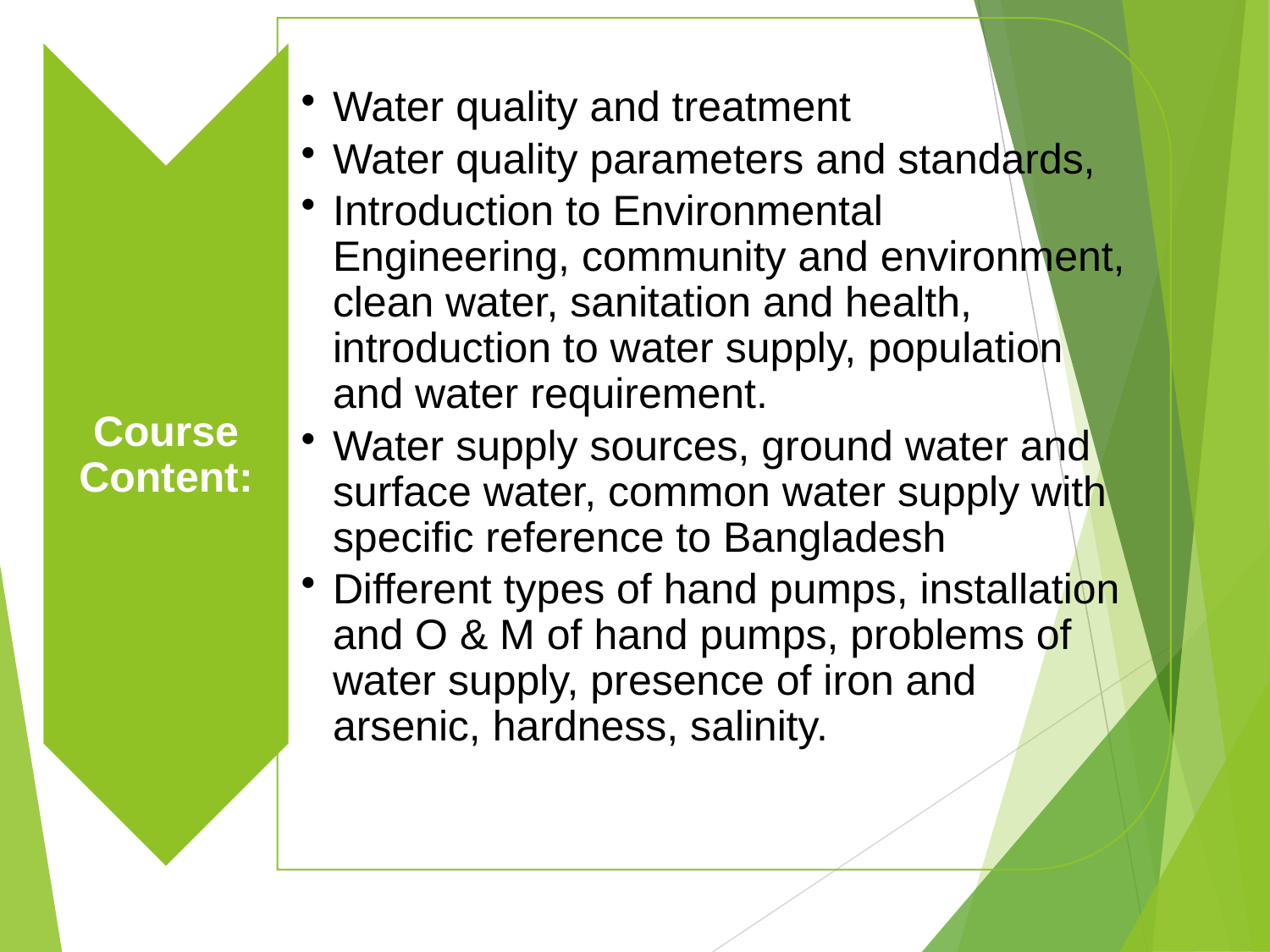

Course Content:
Water quality and treatment
Water quality parameters and standards,
Introduction to Environmental Engineering, community and environment, clean water, sanitation and health, introduction to water supply, population and water requirement.
Water supply sources, ground water and surface water, common water supply with specific reference to Bangladesh
Different types of hand pumps, installation and O & M of hand pumps, problems of water supply, presence of iron and arsenic, hardness, salinity.